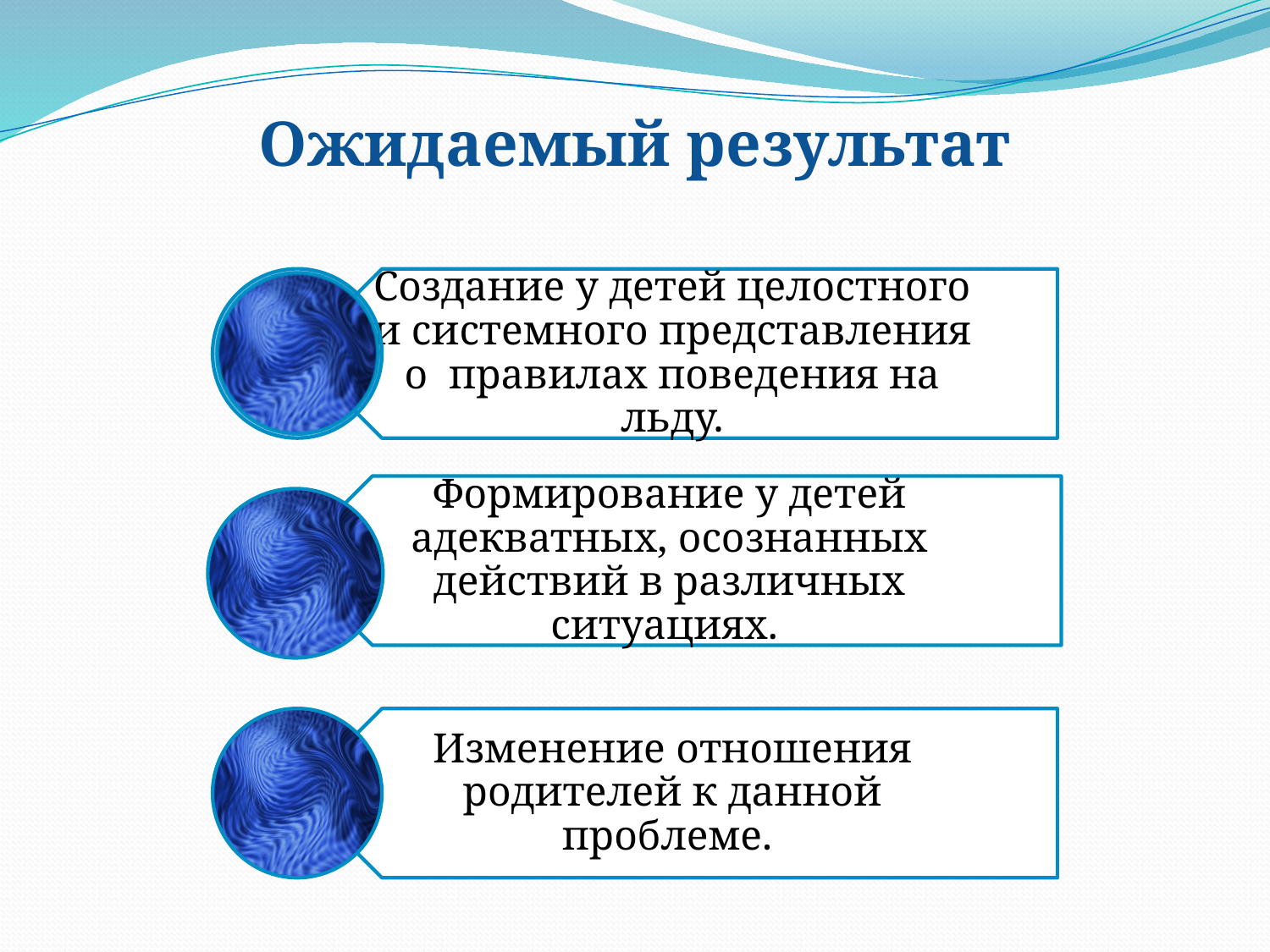

# Ожидаемый результат
Создание у детей целостного и системного представления о  правилах поведения на льду.
Формирование у детей адекватных, осознанных действий в различных ситуациях.
Изменение отношения родителей к данной проблеме.